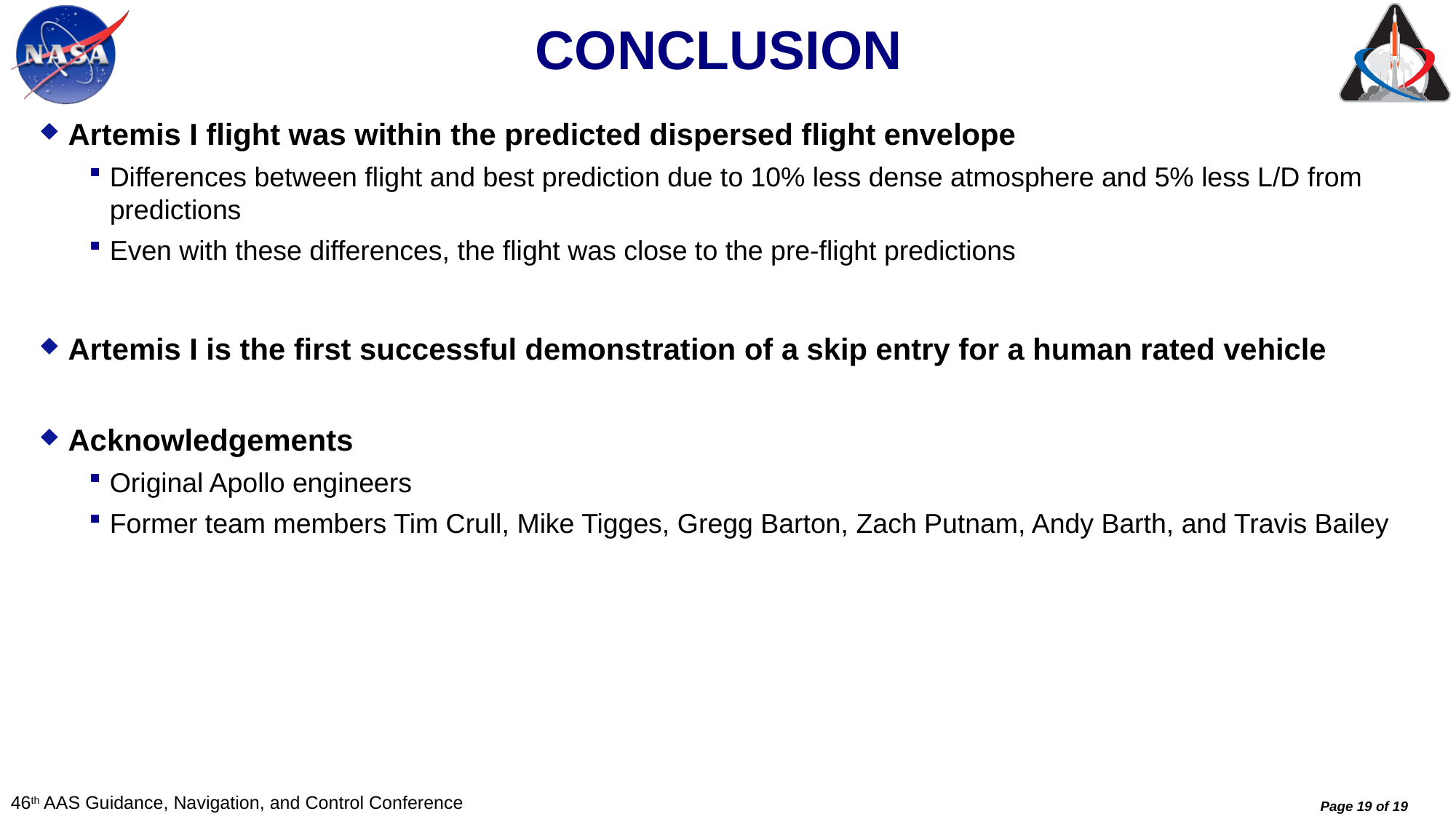

# CONCLUSION
Artemis I flight was within the predicted dispersed flight envelope
Differences between flight and best prediction due to 10% less dense atmosphere and 5% less L/D from predictions
Even with these differences, the flight was close to the pre-flight predictions

Artemis I is the first successful demonstration of a skip entry for a human rated vehicle

Acknowledgements
Original Apollo engineers
Former team members Tim Crull, Mike Tigges, Gregg Barton, Zach Putnam, Andy Barth, and Travis Bailey